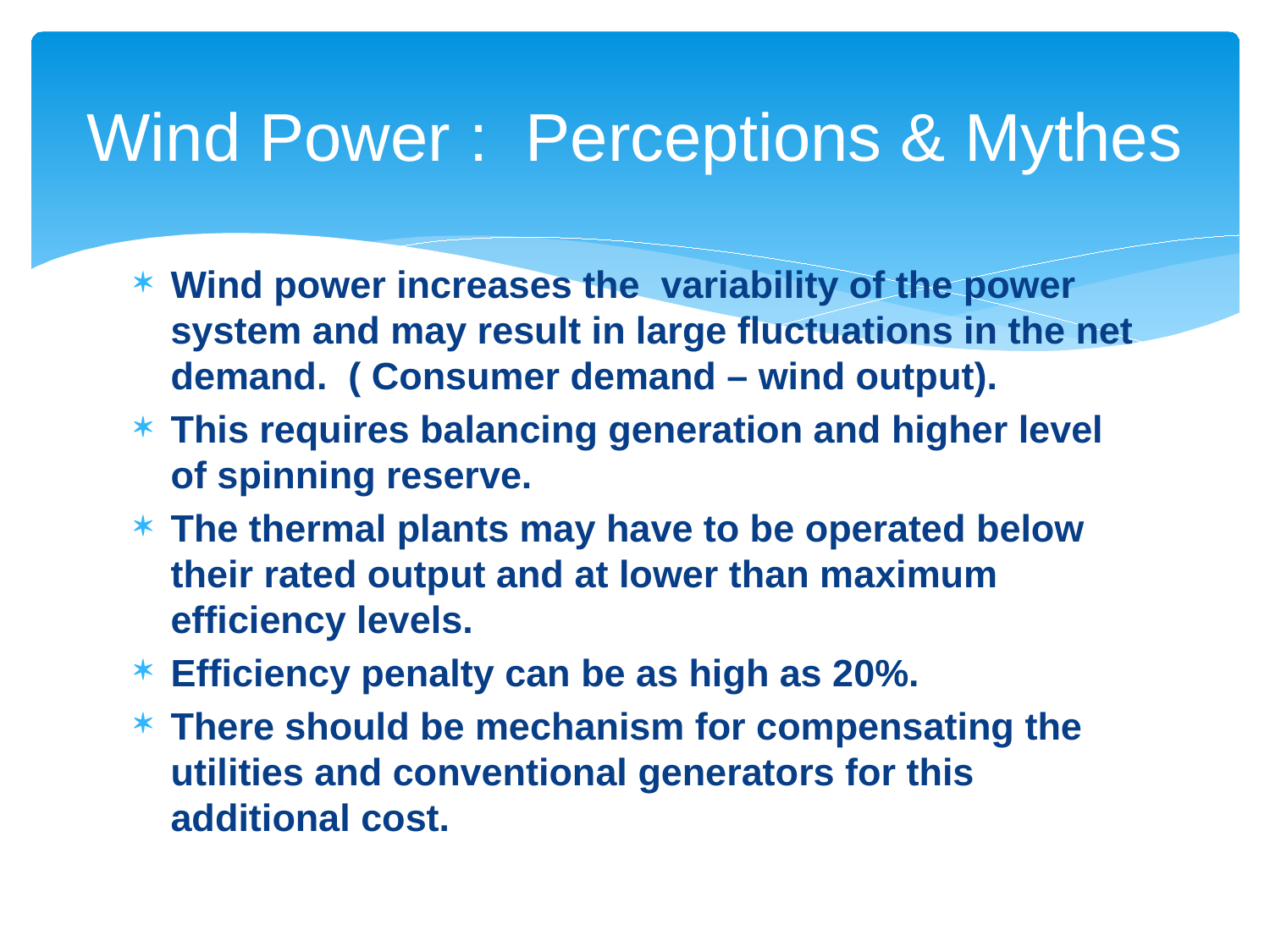

# Wind Power :  Perceptions & Mythes
Wind power increases the  variability of the power system and may result in large fluctuations in the net demand.  ( Consumer demand – wind output).
This requires balancing generation and higher level of spinning reserve.
The thermal plants may have to be operated below their rated output and at lower than maximum efficiency levels.
Efficiency penalty can be as high as 20%.
There should be mechanism for compensating the utilities and conventional generators for this additional cost.